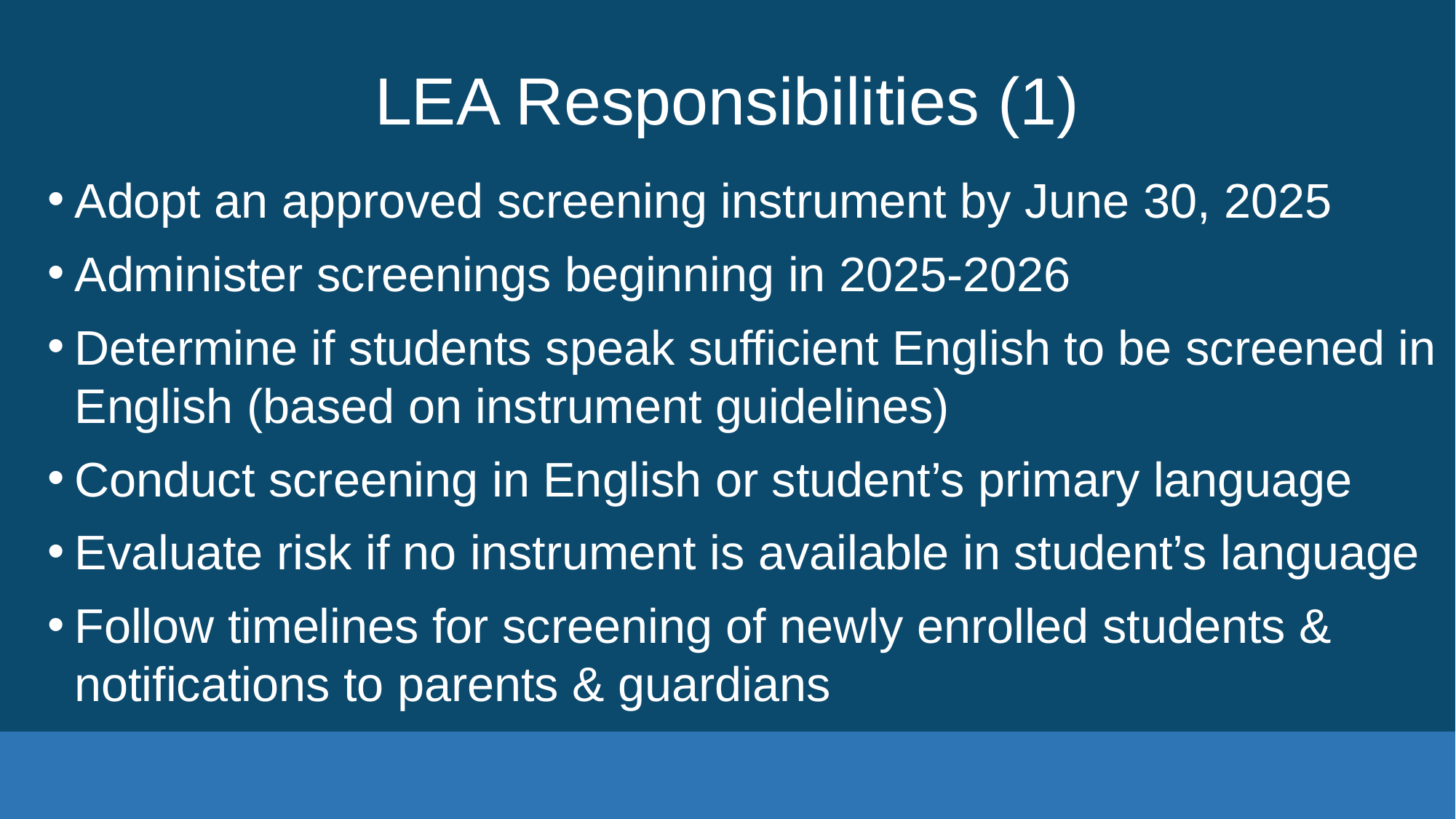

# LEA Responsibilities (1)
Adopt an approved screening instrument by June 30, 2025
Administer screenings beginning in 2025-2026
Determine if students speak sufficient English to be screened in English (based on instrument guidelines)
Conduct screening in English or student’s primary language
Evaluate risk if no instrument is available in student’s language
Follow timelines for screening of newly enrolled students & notifications to parents & guardians